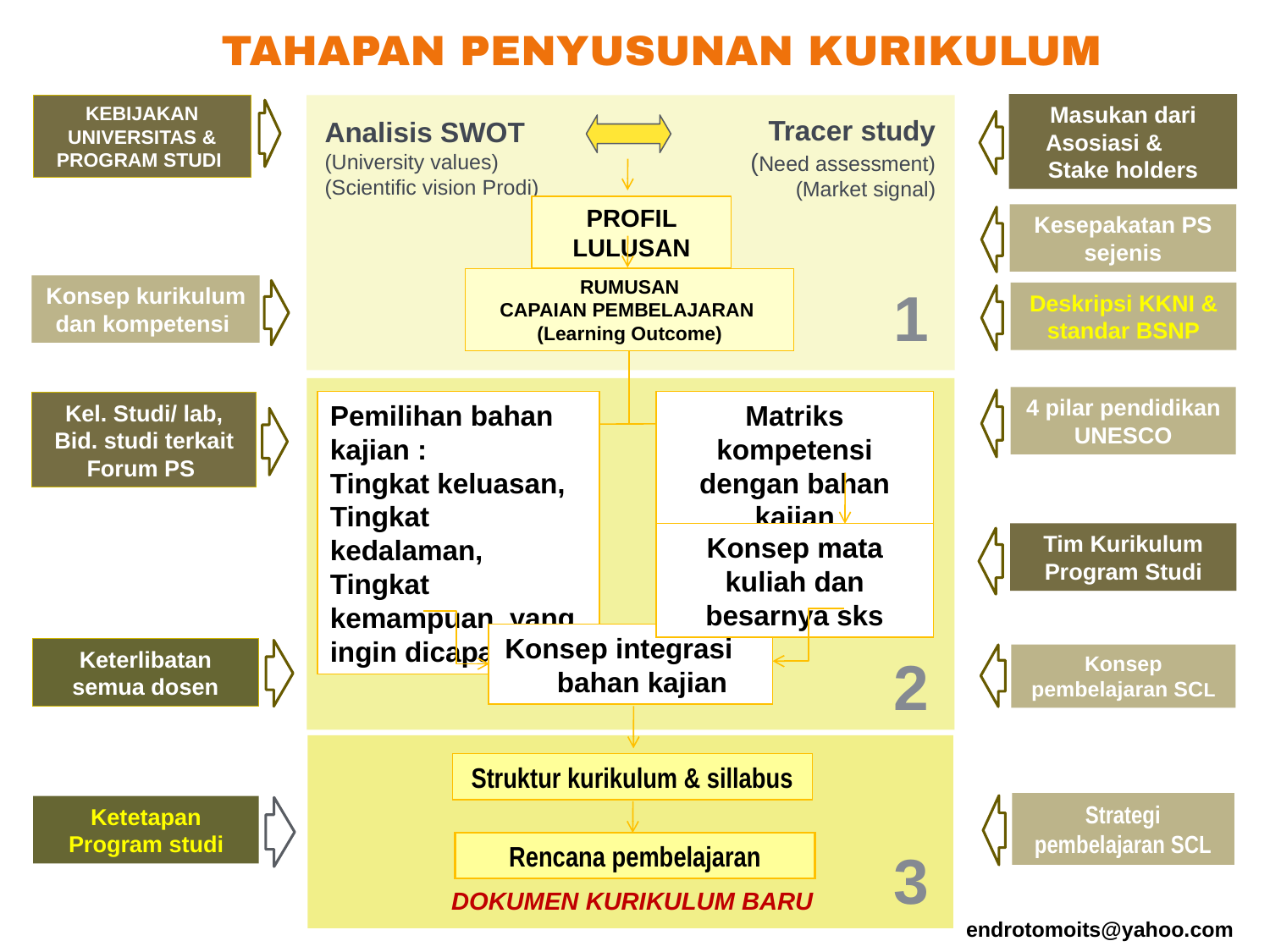

TAHAPAN PENYUSUNAN KURIKULUM
Masukan dari Asosiasi &       Stake holders

KEBIJAKAN UNIVERSITAS & PROGRAM STUDI

Tracer study
(Need assessment)
(Market signal)
Analisis SWOT
(University values)
(Scientific vision Prodi)

PROFIL LULUSAN
RUMUSAN
CAPAIAN PEMBELAJARAN
(Learning Outcome)
Kesepakatan PS sejenis

1
Konsep kurikulum dan kompetensi

Deskripsi KKNI & standar BSNP

Pemilihan bahan kajian :
Tingkat keluasan,
Tingkat kedalaman,
Tingkat kemampuan  yang ingin dicapai
Konsep integrasi       bahan kajian
Matriks kompetensi dengan bahan kajian
Konsep mata kuliah dan besarnya sks

4 pilar pendidikan UNESCO

Kel. Studi/ lab, Bid. studi terkait Forum PS

Tim Kurikulum Program Studi

Keterlibatan semua dosen

2
Konsep pembelajaran SCL

Struktur kurikulum & sillabus

Rencana pembelajaran
Strategi pembelajaran SCL

Ketetapan Program studi

3
DOKUMEN KURIKULUM BARU
endrotomoits@yahoo.com